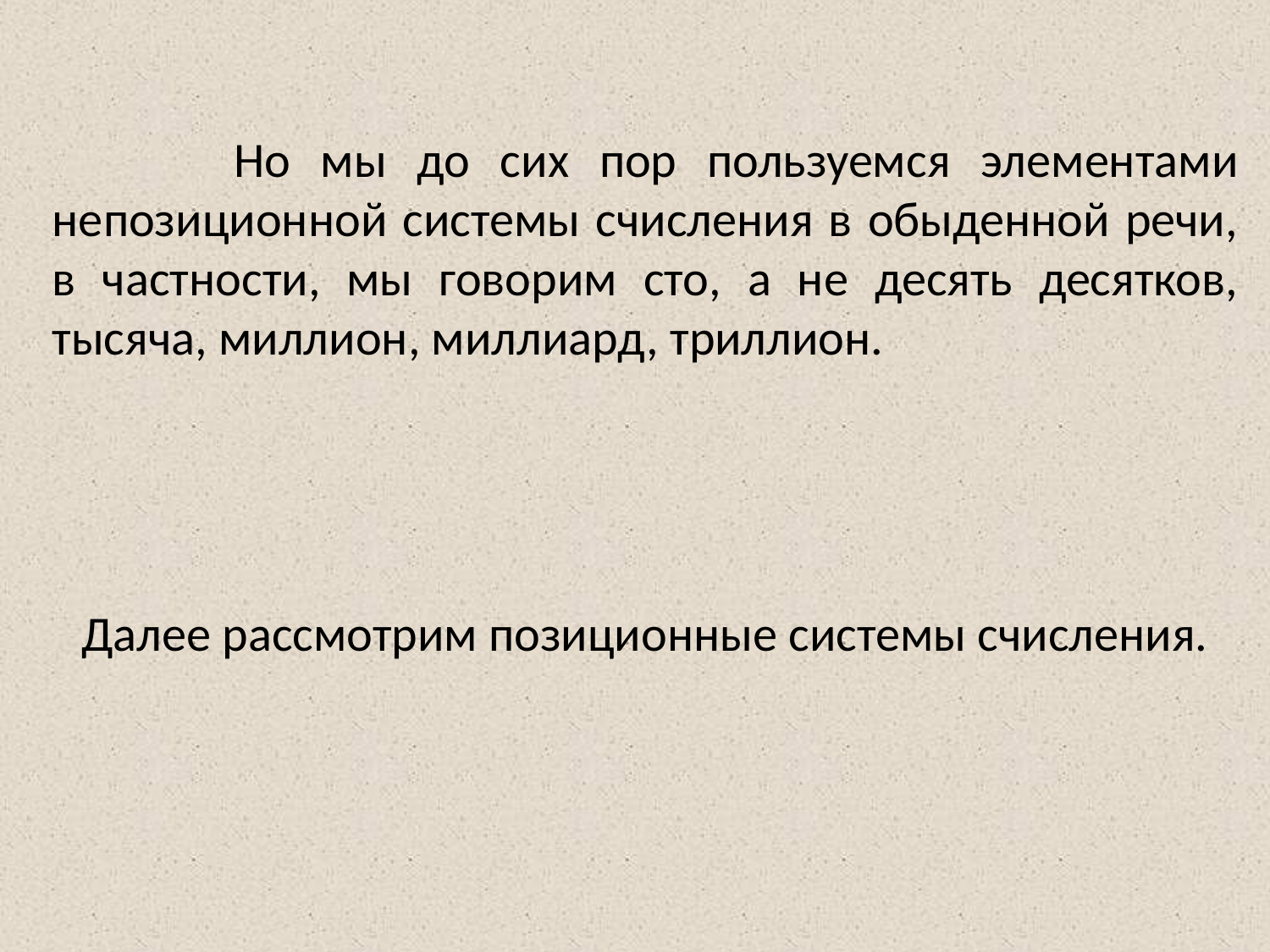

Но мы до сих пор пользуемся элементами непозиционной системы счисления в обыденной речи, в частности, мы говорим сто, а не десять десятков, тысяча, миллион, миллиард, триллион.

Далее рассмотрим позиционные системы счисления.